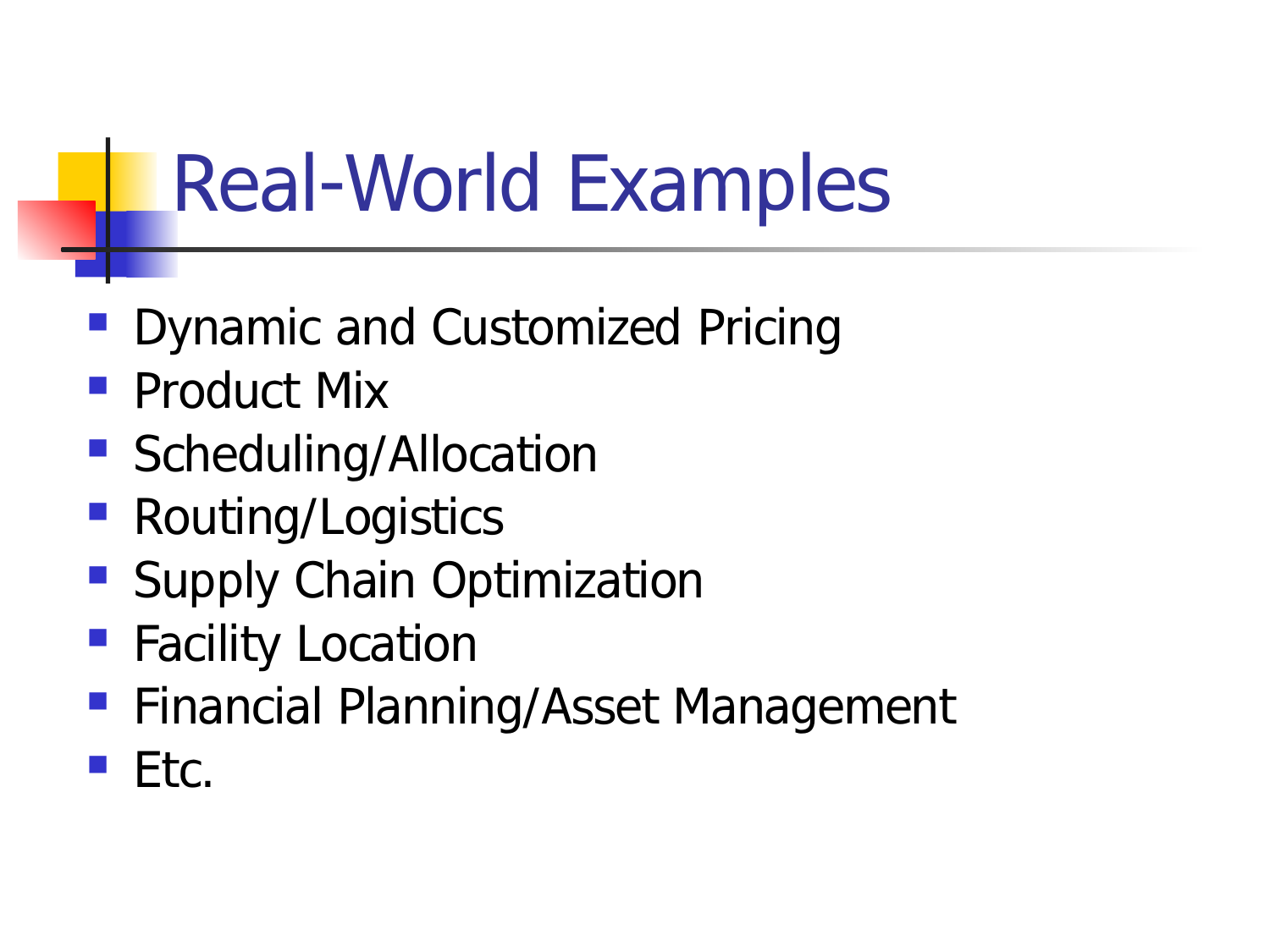

# Real-World Examples
Dynamic and Customized Pricing
Product Mix
Scheduling/Allocation
Routing/Logistics
Supply Chain Optimization
Facility Location
Financial Planning/Asset Management
Etc.